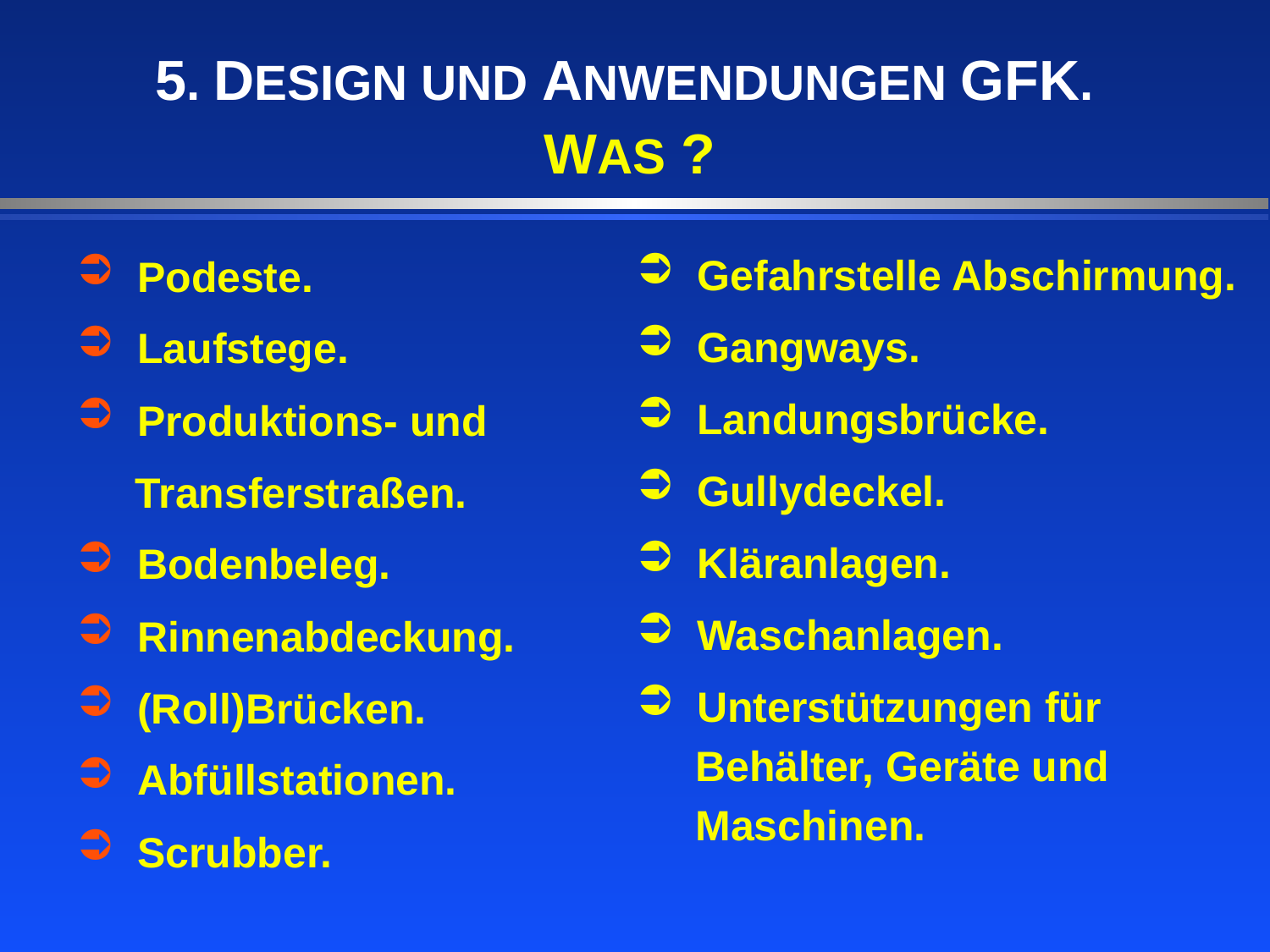

5. DESIGN UND ANWENDUNGEN GFK.
WAS ?
  Gefahrstelle Abschirmung.
  Gangways.
  Landungsbrücke.
  Gullydeckel.
  Kläranlagen.
  Waschanlagen.
  Unterstützungen für
     Behälter, Geräte und
     Maschinen.
  Podeste.
  Laufstege.
  Produktions- und
     Transferstraßen.
  Bodenbeleg.
  Rinnenabdeckung.
  (Roll)Brücken.
  Abfüllstationen.
  Scrubber.